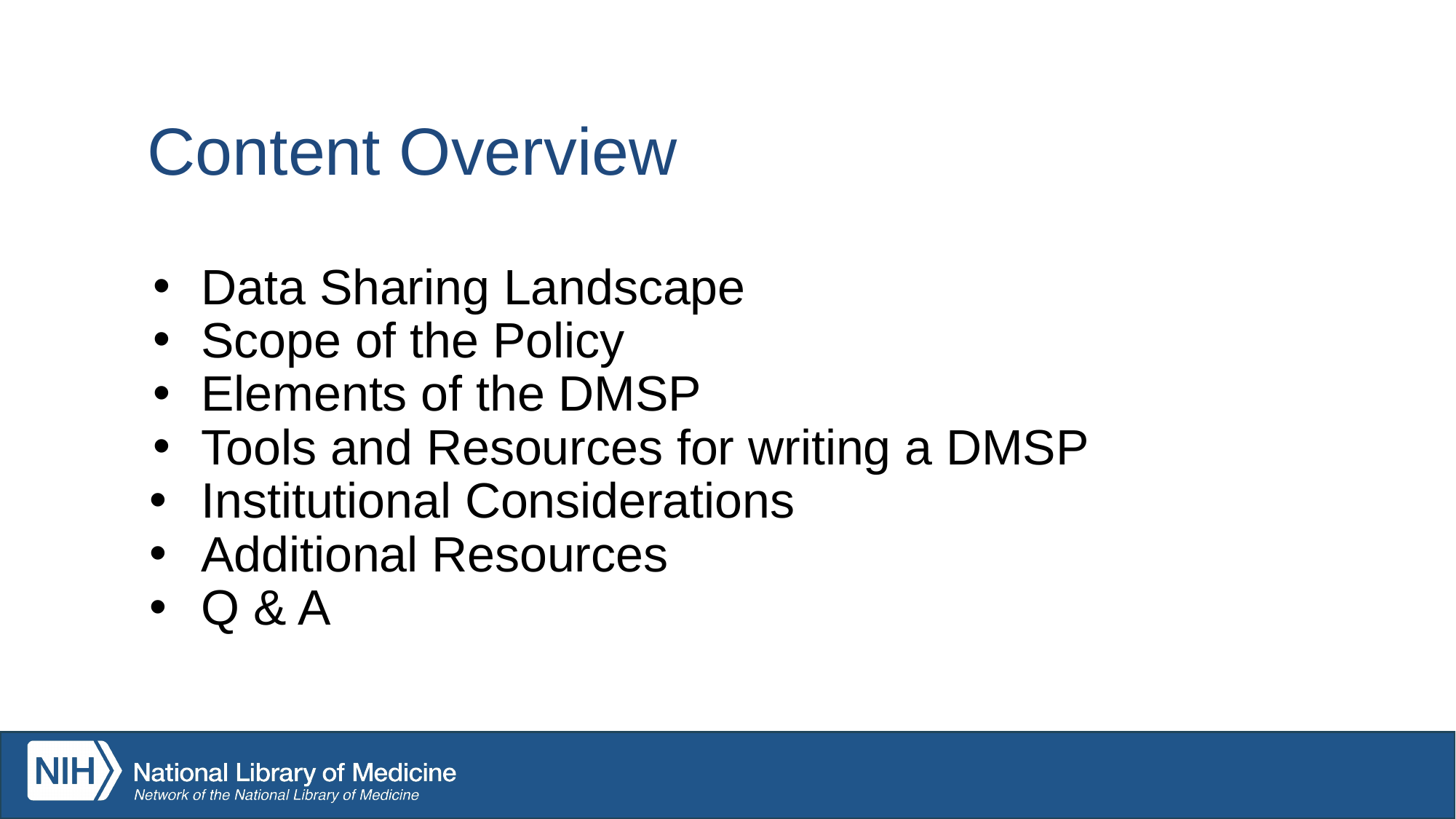

# Content Overview
Data Sharing Landscape
Scope of the Policy
Elements of the DMSP
Tools and Resources for writing a DMSP
Institutional Considerations
Additional Resources
Q & A